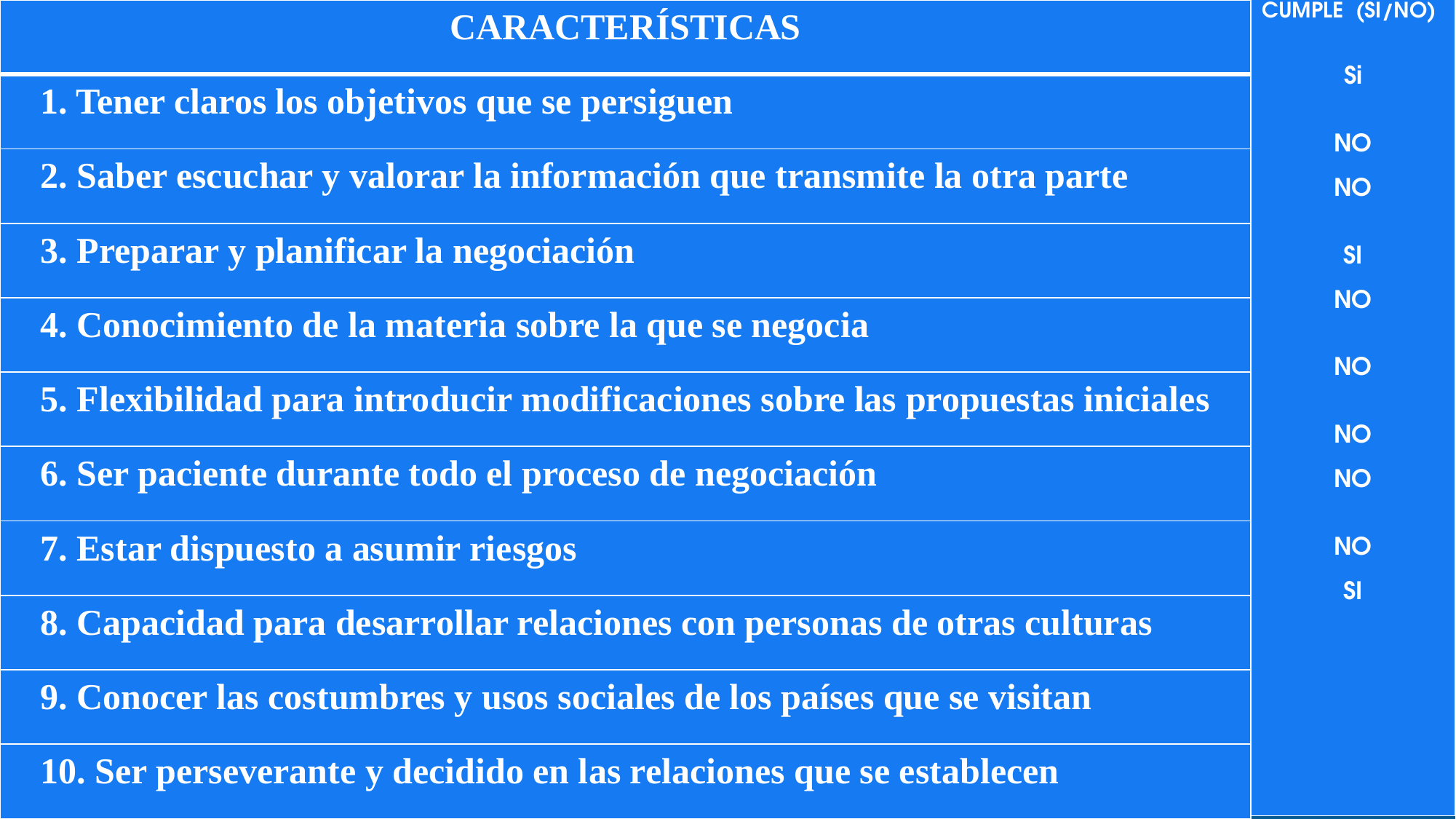

| CARACTERÍSTICAS |
| --- |
| 1. Tener claros los objetivos que se persiguen |
| 2. Saber escuchar y valorar la información que transmite la otra parte |
| 3. Preparar y planificar la negociación |
| 4. Conocimiento de la materia sobre la que se negocia |
| 5. Flexibilidad para introducir modificaciones sobre las propuestas iniciales |
| 6. Ser paciente durante todo el proceso de negociación |
| 7. Estar dispuesto a asumir riesgos |
| 8. Capacidad para desarrollar relaciones con personas de otras culturas |
| 9. Conocer las costumbres y usos sociales de los países que se visitan |
| 10. Ser perseverante y decidido en las relaciones que se establecen |
| CUMPLE (SI/NO) Si NO NO SI NO NO NO NO NO SI |
| --- |